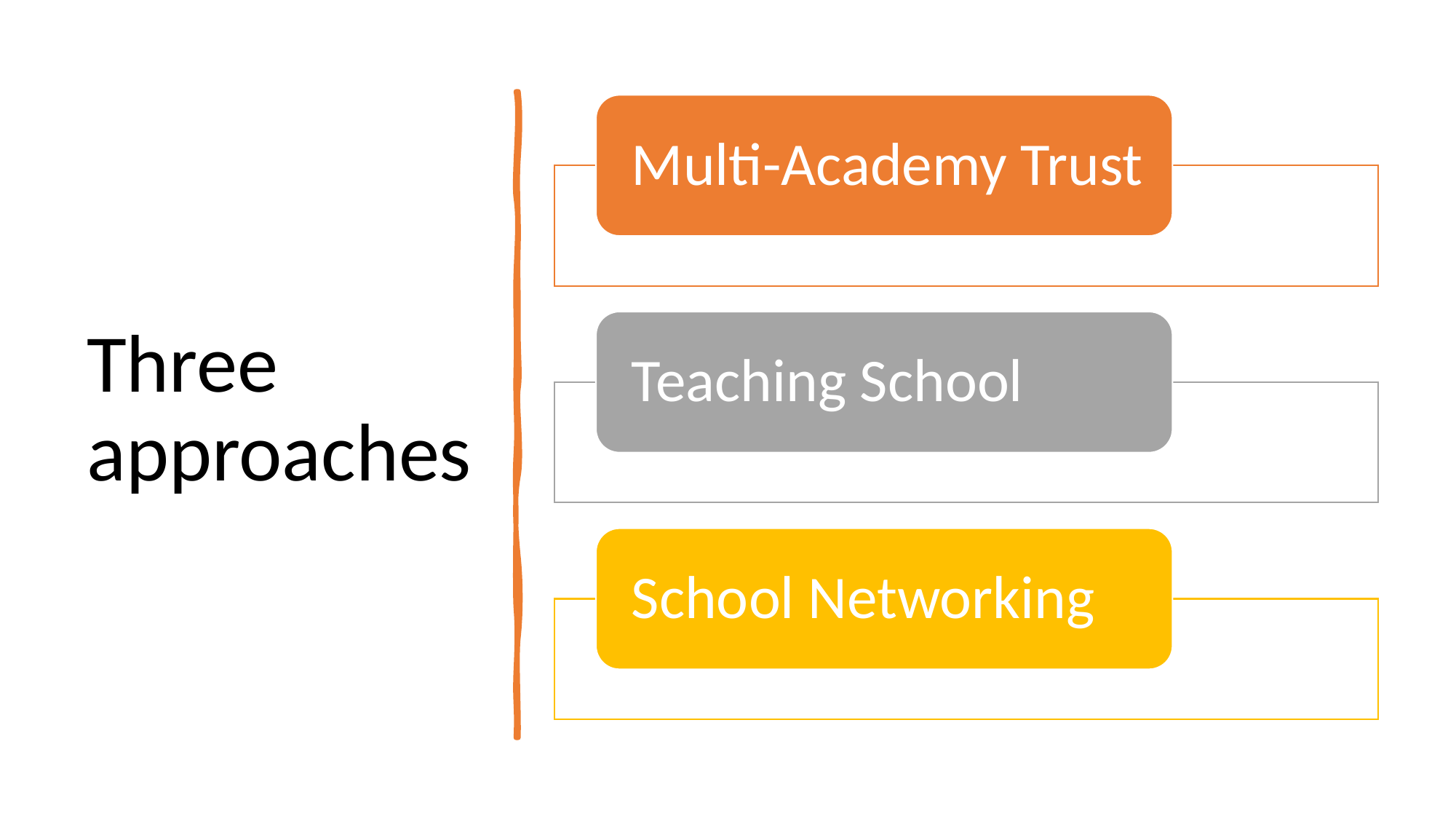

Multi-Academy Trust
Teaching School
School Networking
# Three approaches